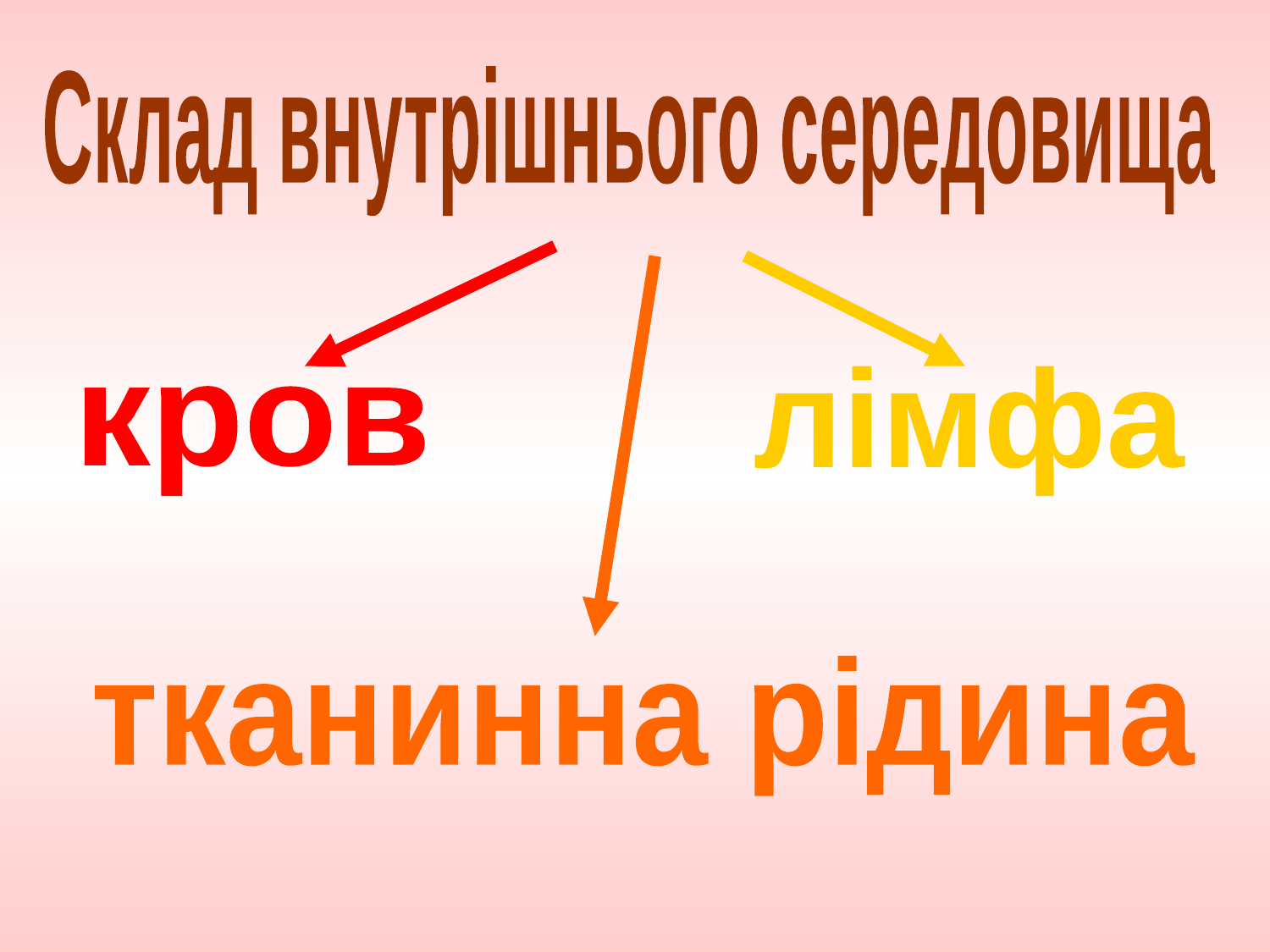

Склад внутрішнього середовища

лімфа
кров
тканинна рідина